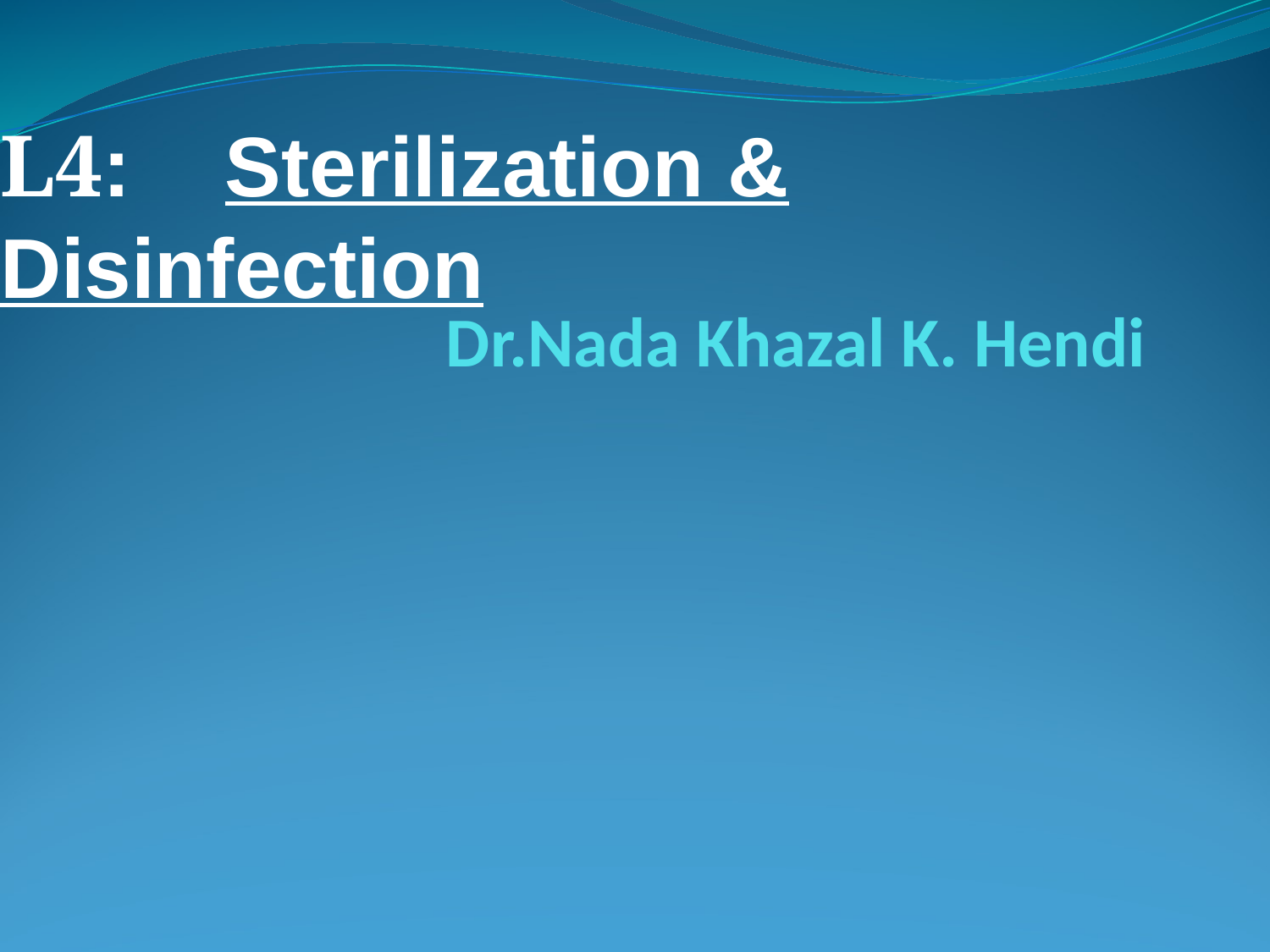

L4:    Sterilization & Disinfection

# Dr.Nada Khazal K. Hendi